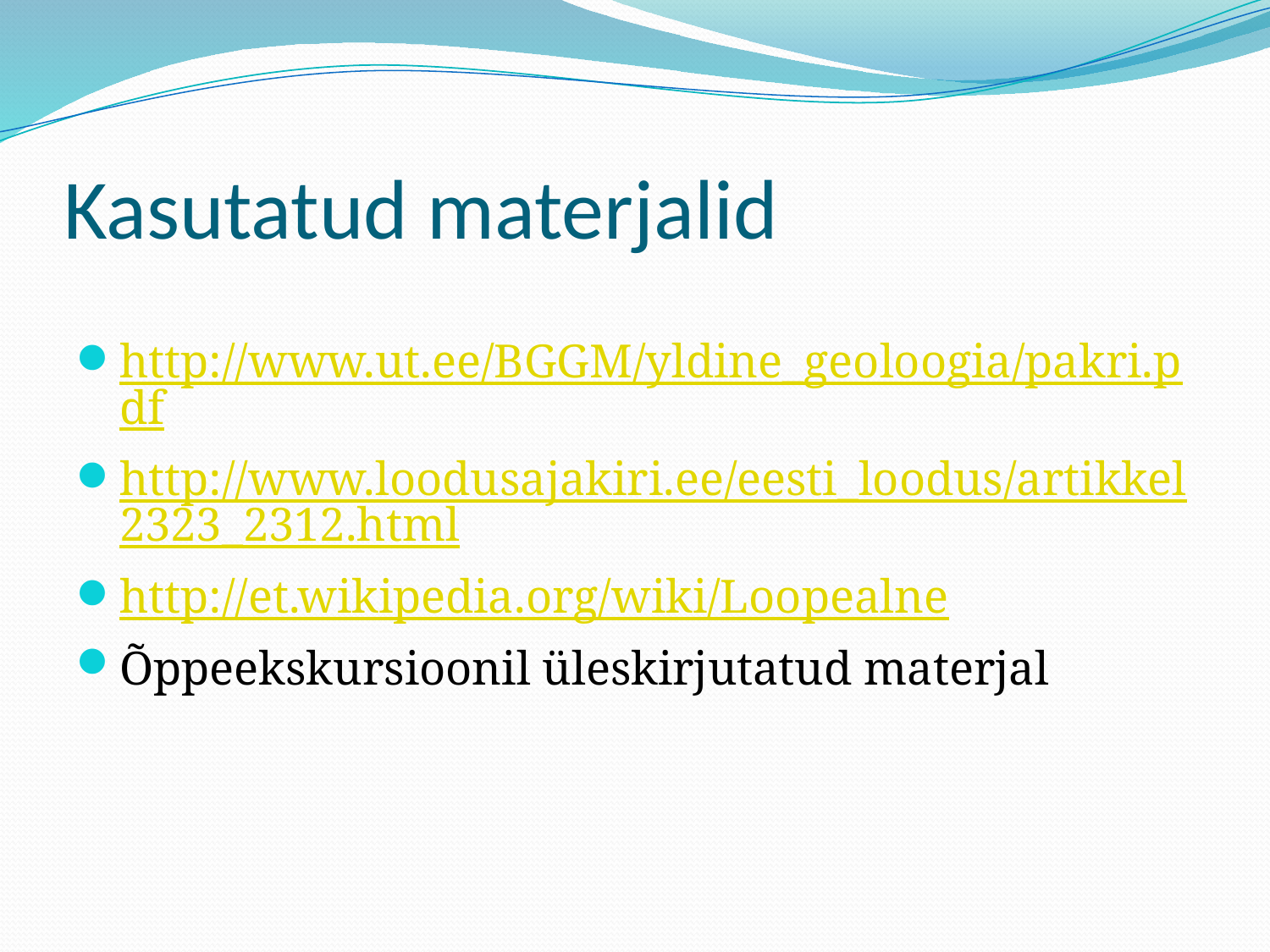

# Kasutatud materjalid
http://www.ut.ee/BGGM/yldine_geoloogia/pakri.pdf
http://www.loodusajakiri.ee/eesti_loodus/artikkel2323_2312.html
http://et.wikipedia.org/wiki/Loopealne
Õppeekskursioonil üleskirjutatud materjal